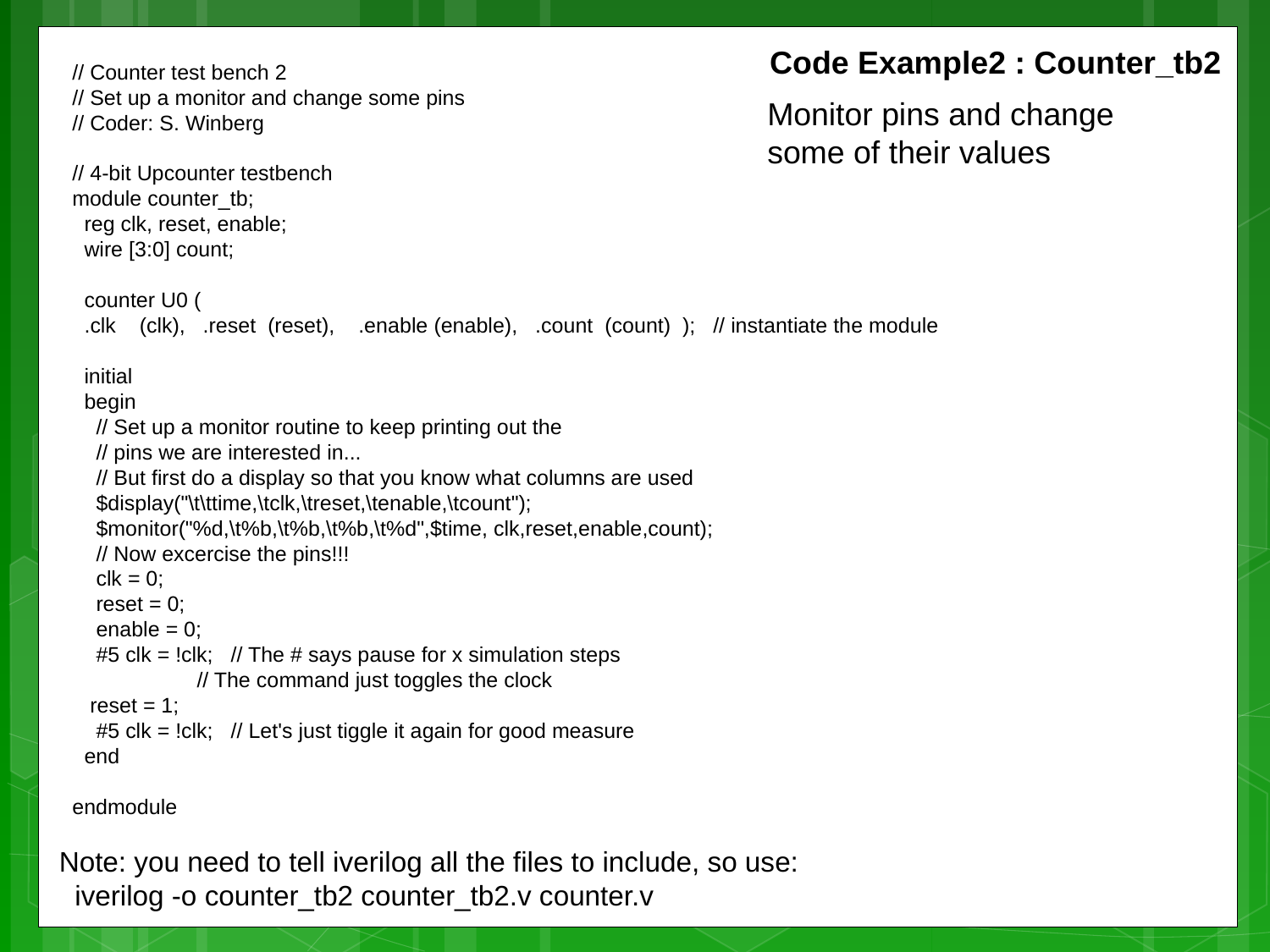

Code Example2 : Counter_tb2
// Counter test bench 2
// Set up a monitor and change some pins
// Coder: S. Winberg

// 4-bit Upcounter testbench
module counter_tb;
  reg clk, reset, enable;
  wire [3:0] count;

  counter U0 (
  .clk    (clk),   .reset  (reset),    .enable (enable),   .count  (count)  );   // instantiate the module

  initial
  begin
    // Set up a monitor routine to keep printing out the
    // pins we are interested in...
    // But first do a display so that you know what columns are used
    $display("\t\ttime,\tclk,\treset,\tenable,\tcount");
    $monitor("%d,\t%b,\t%b,\t%b,\t%d",$time, clk,reset,enable,count);
    // Now excercise the pins!!!
    clk = 0;
    reset = 0;
    enable = 0;
    #5 clk = !clk;   // The # says pause for x simulation steps
                     // The command just toggles the clock
   reset = 1;
    #5 clk = !clk;   // Let's just tiggle it again for good measure
  end

endmodule
Monitor pins and change some of their values
Note: you need to tell iverilog all the files to include, so use:
  iverilog -o counter_tb2 counter_tb2.v counter.v